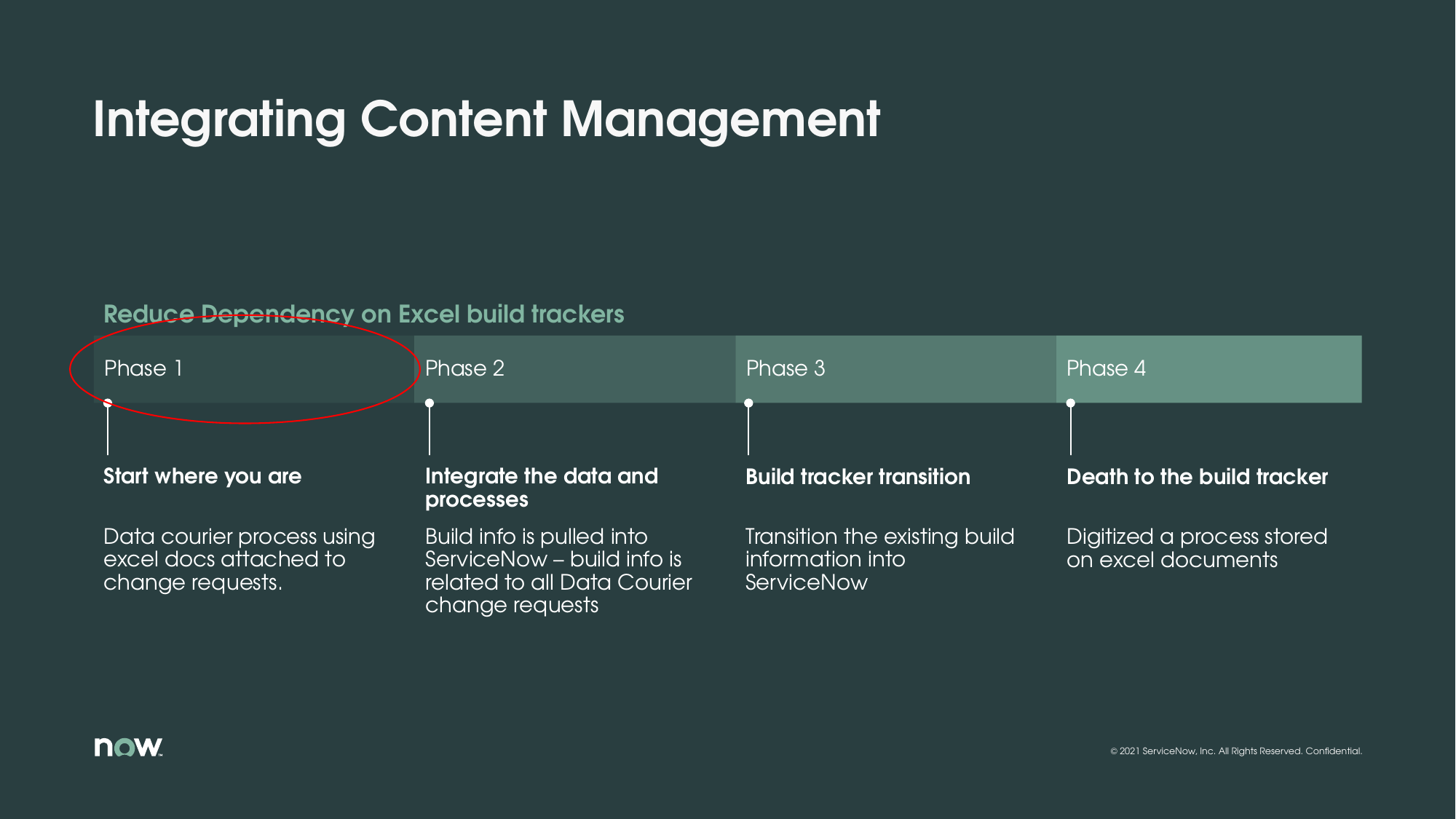

# Integrating Content Management
Reduce Dependency on Excel build trackers

Phase 1
Phase 2
Phase 3
Phase 4
Start where you are
Integrate the data and processes
Build tracker transition
Death to the build tracker
Data courier process using excel docs attached to change requests.
Build info is pulled into ServiceNow – build info is related to all Data Courier change requests
Transition the existing build information into ServiceNow
Digitized a process stored on excel documents